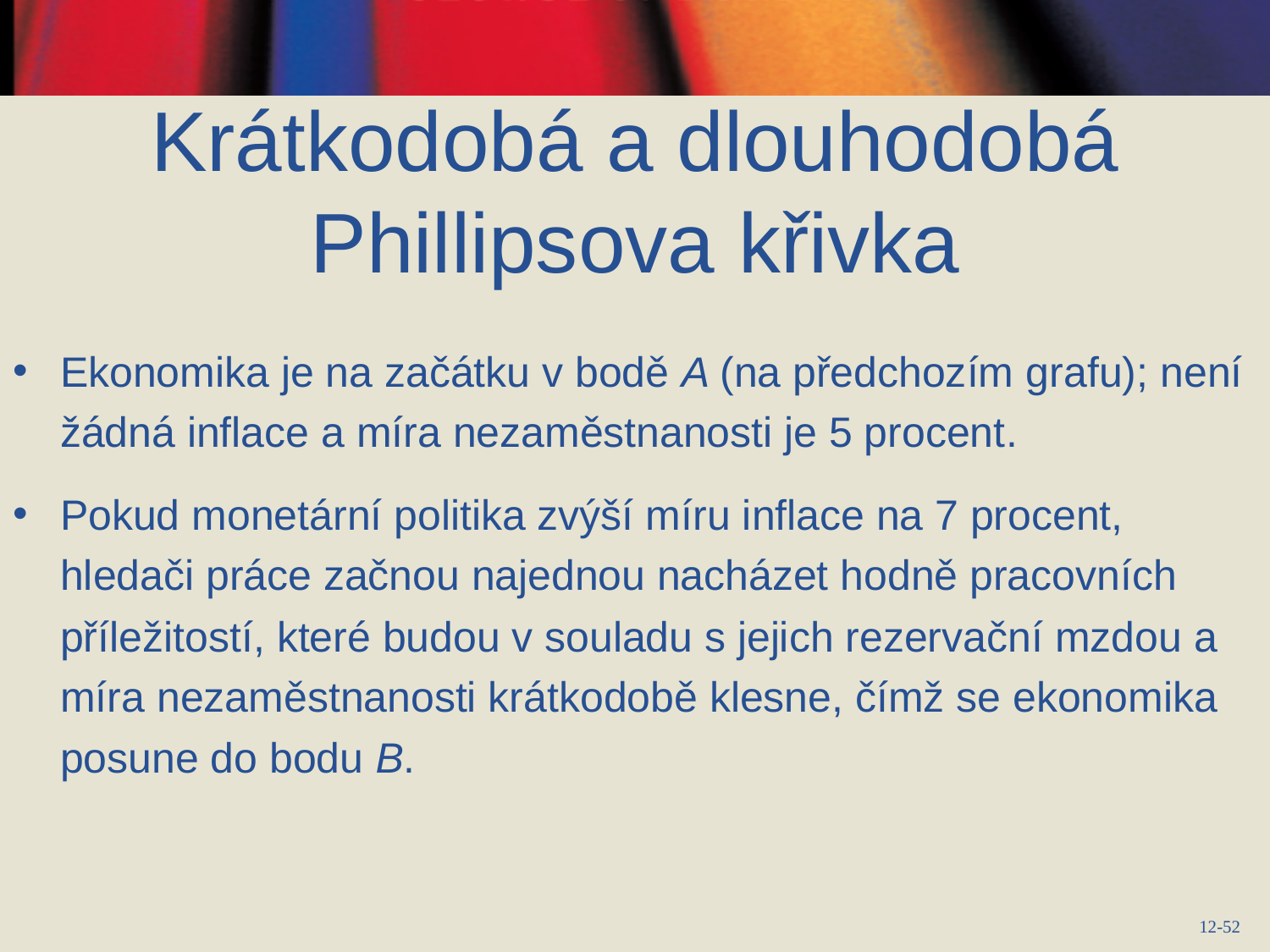

Krátkodobá a dlouhodobá Phillipsova křivka
Ekonomika je na začátku v bodě A (na předchozím grafu); není žádná inflace a míra nezaměstnanosti je 5 procent.
Pokud monetární politika zvýší míru inflace na 7 procent, hledači práce začnou najednou nacházet hodně pracovních příležitostí, které budou v souladu s jejich rezervační mzdou a míra nezaměstnanosti krátkodobě klesne, čímž se ekonomika posune do bodu B.